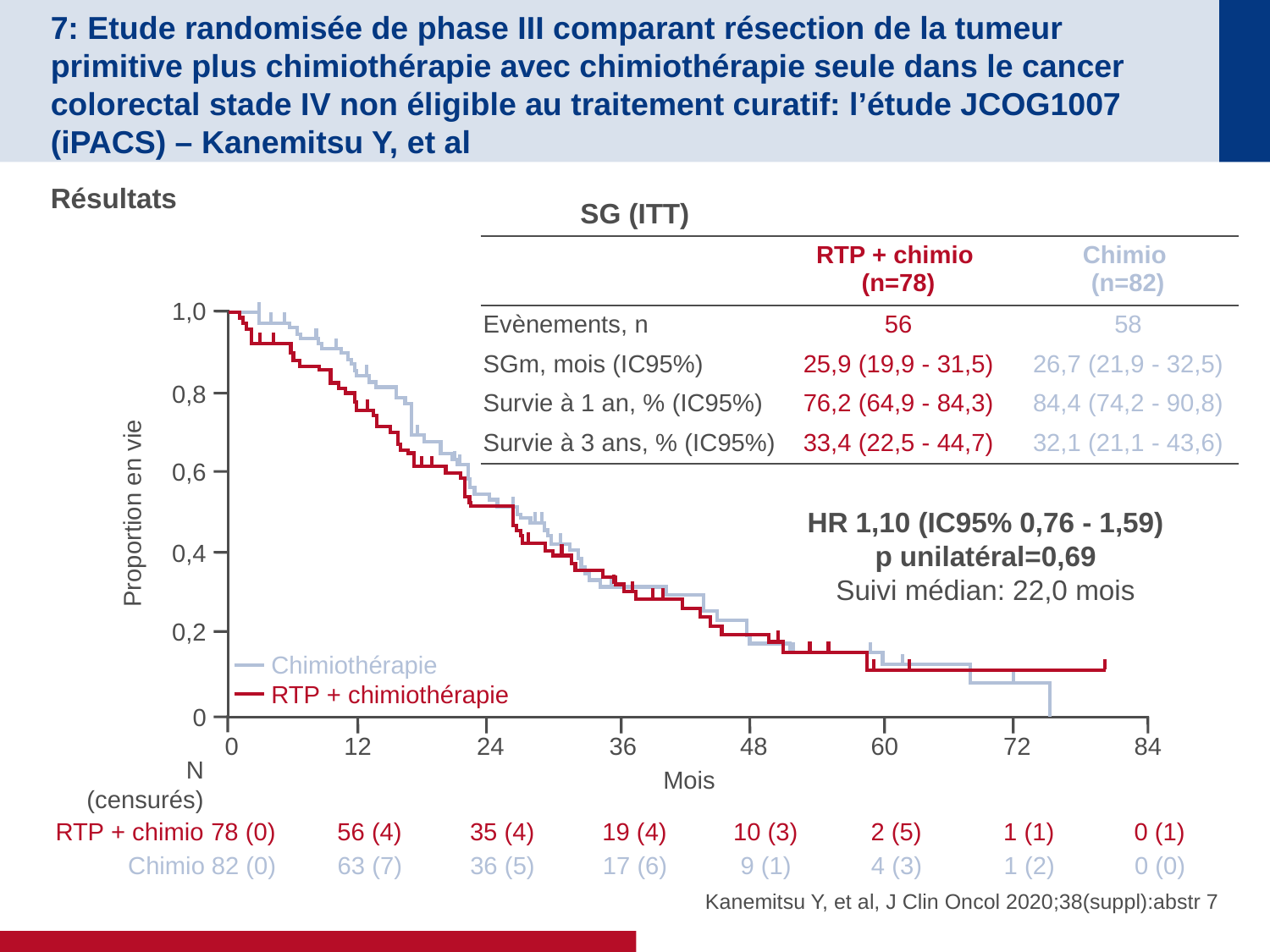

# 7: Etude randomisée de phase III comparant résection de la tumeur primitive plus chimiothérapie avec chimiothérapie seule dans le cancer colorectal stade IV non éligible au traitement curatif: l’étude JCOG1007 (iPACS) – Kanemitsu Y, et al
Résultats
SG (ITT)
|  | RTP + chimio (n=78) | Chimio (n=82) |
| --- | --- | --- |
| Evènements, n | 56 | 58 |
| SGm, mois (IC95%) | 25,9 (19,9 - 31,5) | 26,7 (21,9 - 32,5) |
| Survie à 1 an, % (IC95%) | 76,2 (64,9 - 84,3) | 84,4 (74,2 - 90,8) |
| Survie à 3 ans, % (IC95%) | 33,4 (22,5 - 44,7) | 32,1 (21,1 - 43,6) |
1,0

0,8

0,6

Proportion en vie
HR 1,10 (IC95% 0,76 - 1,59)
p unilatéral=0,69
Suivi médian: 22,0 mois
0,4

0,2

Chimiothérapie
RTP + chimiothérapie
0

0
12
24
36
48
60
72
84
N
(censurés)
Mois
RTP + chimio
78 (0)
56 (4)
35 (4)
19 (4)
10 (3)
2 (5)
1 (1)
0 (1)
Chimio
82 (0)
63 (7)
36 (5)
17 (6)
9 (1)
4 (3)
1 (2)
0 (0)
Kanemitsu Y, et al, J Clin Oncol 2020;38(suppl):abstr 7